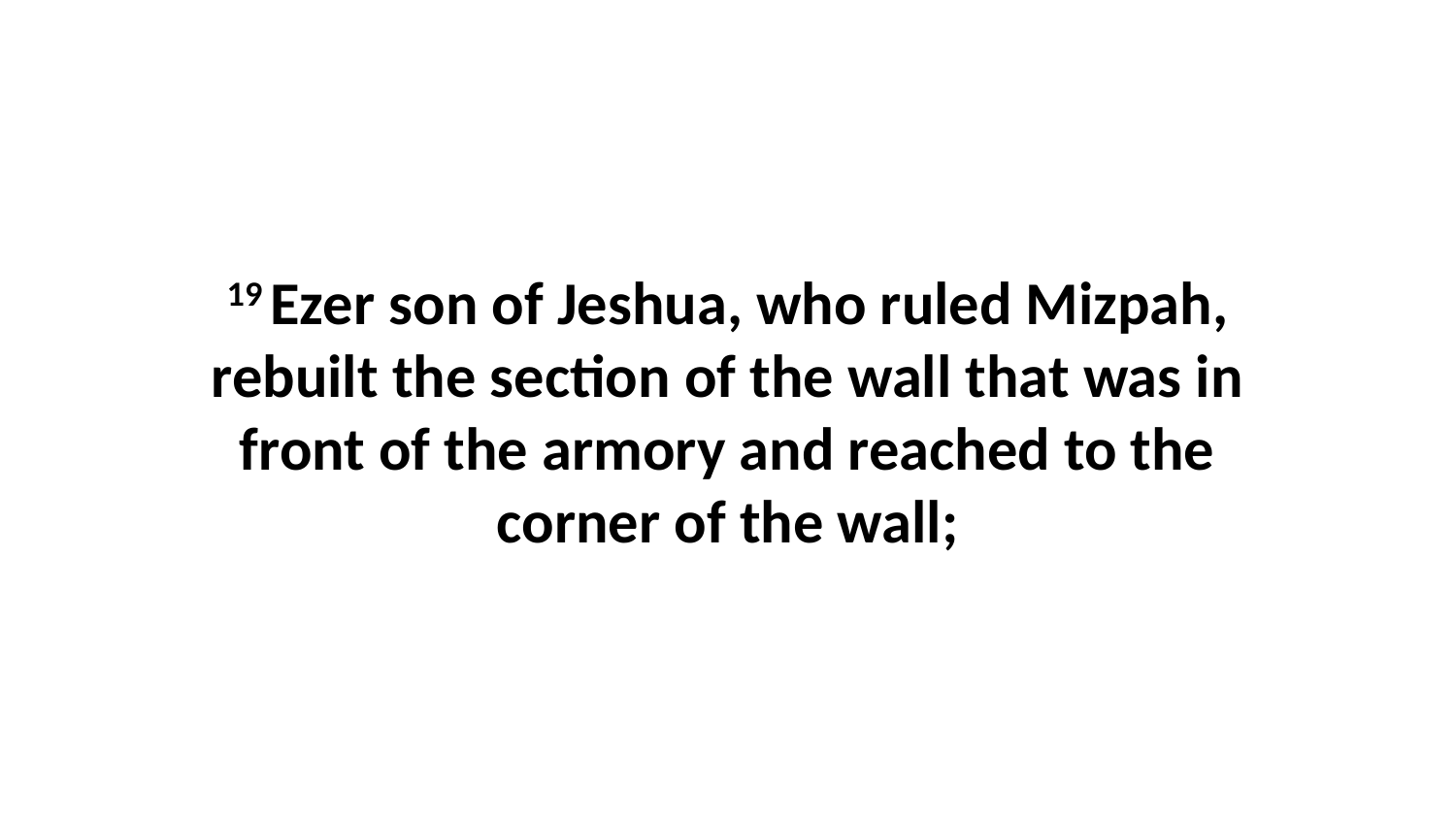

19 Ezer son of Jeshua, who ruled Mizpah, rebuilt the section of the wall that was in front of the armory and reached to the corner of the wall;